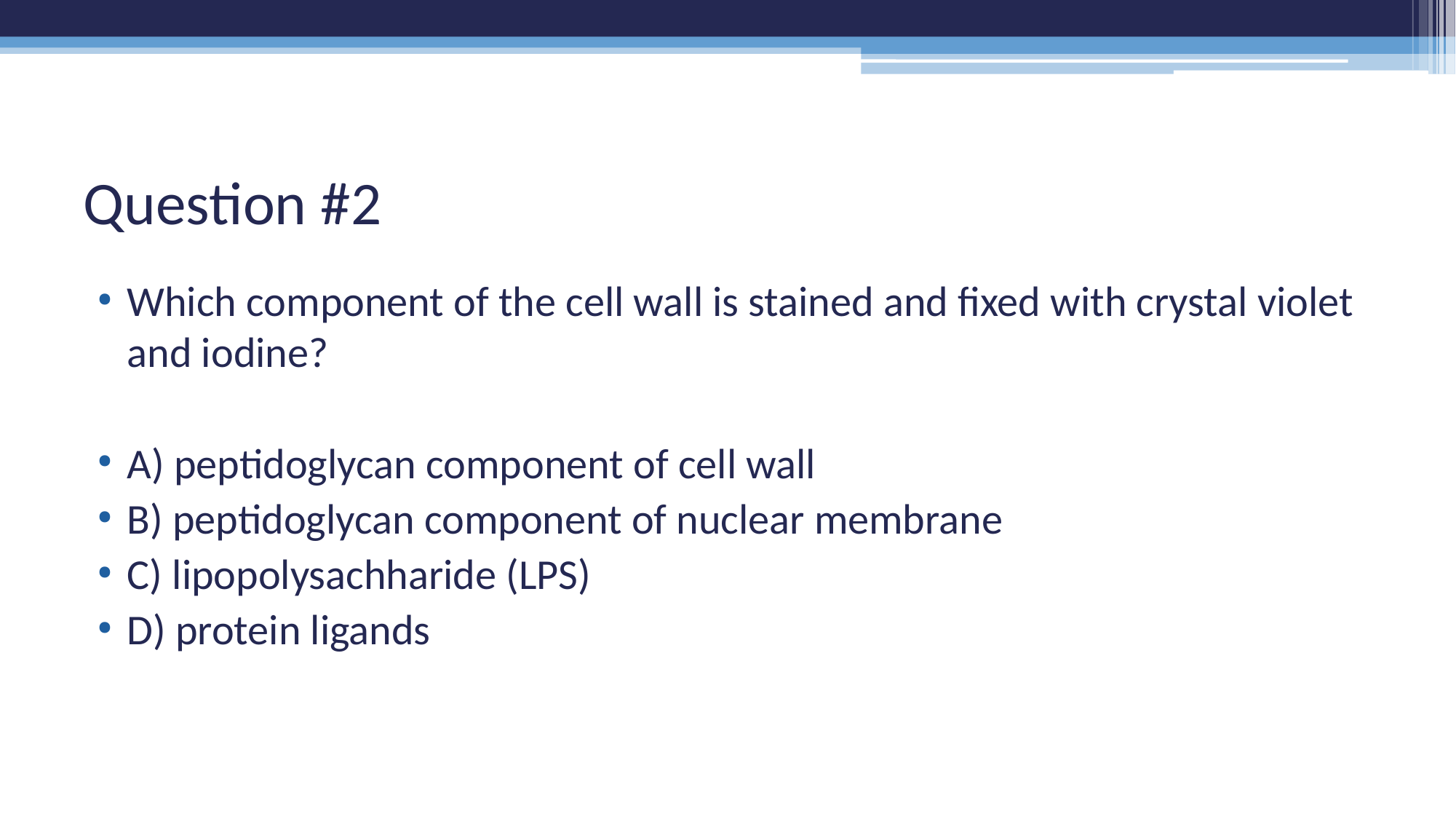

# Question #2
Which component of the cell wall is stained and fixed with crystal violet and iodine?

A) peptidoglycan component of cell wall
B) peptidoglycan component of nuclear membrane
C) lipopolysachharide (LPS)
D) protein ligands